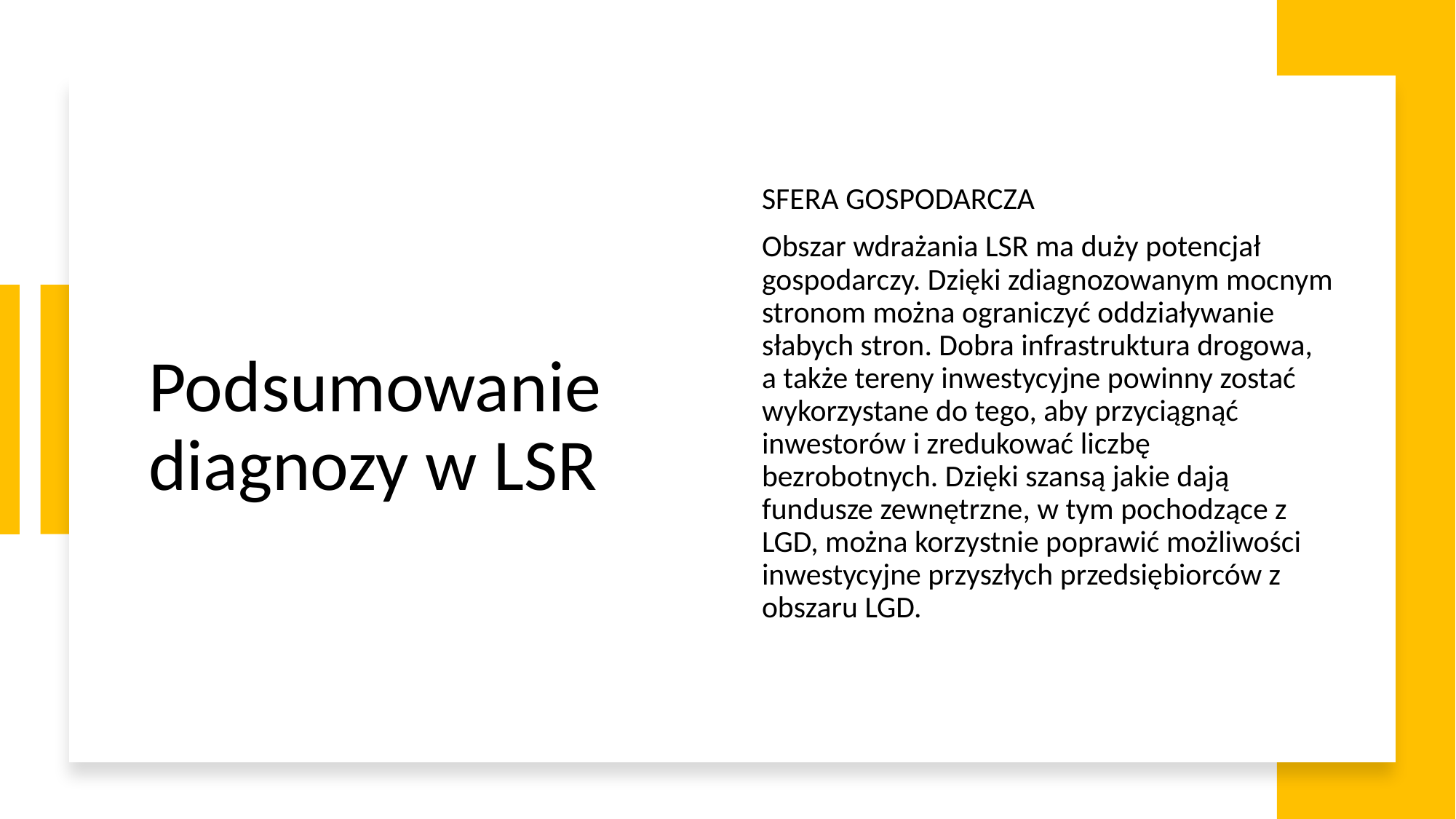

# Podsumowanie diagnozy w LSR
SFERA GOSPODARCZA
Obszar wdrażania LSR ma duży potencjał gospodarczy. Dzięki zdiagnozowanym mocnym stronom można ograniczyć oddziaływanie słabych stron. Dobra infrastruktura drogowa, a także tereny inwestycyjne powinny zostać wykorzystane do tego, aby przyciągnąć inwestorów i zredukować liczbę bezrobotnych. Dzięki szansą jakie dają fundusze zewnętrzne, w tym pochodzące z LGD, można korzystnie poprawić możliwości inwestycyjne przyszłych przedsiębiorców z obszaru LGD.